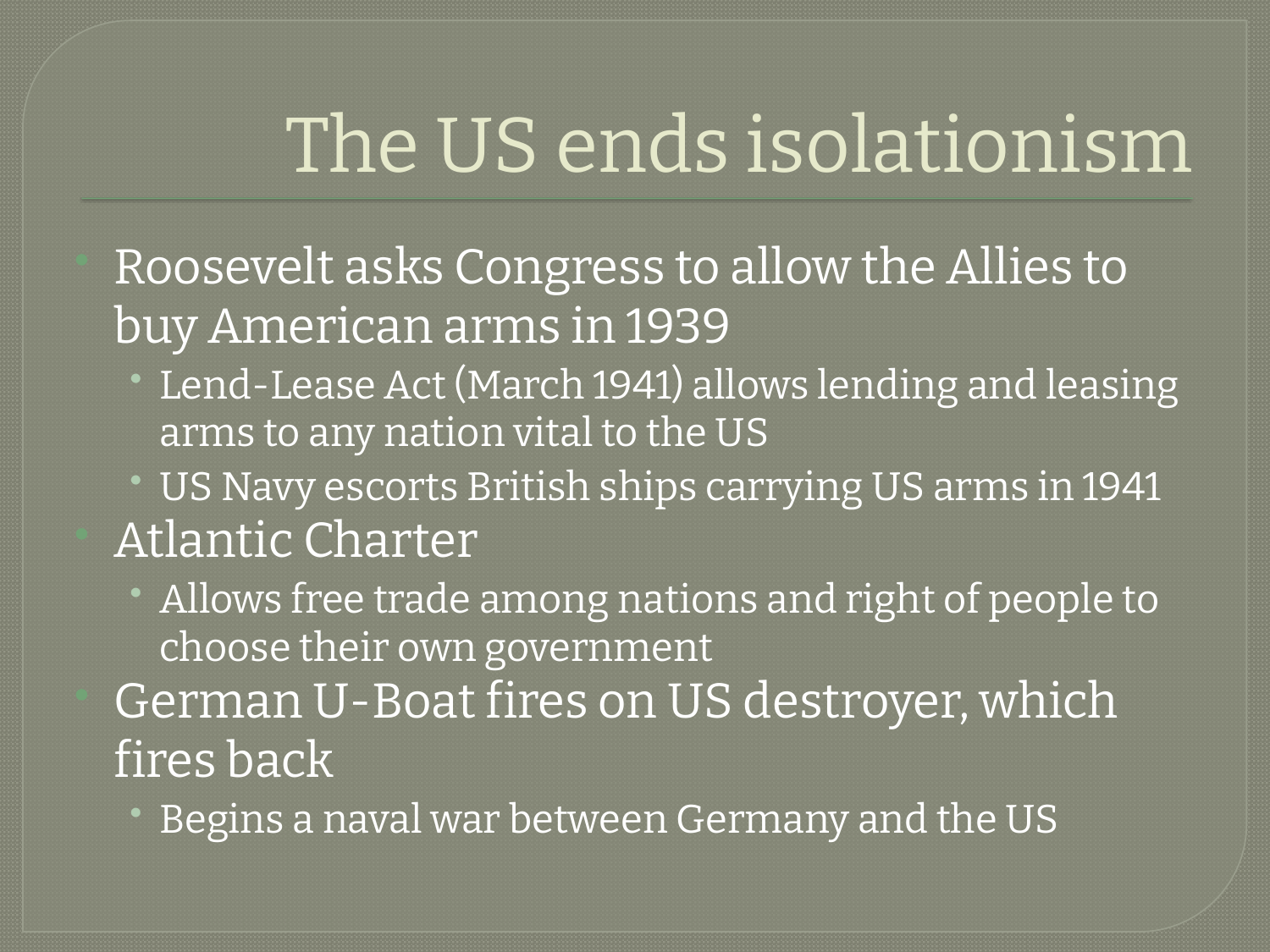

# The US ends isolationism
Roosevelt asks Congress to allow the Allies to buy American arms in 1939
Lend-Lease Act (March 1941) allows lending and leasing arms to any nation vital to the US
US Navy escorts British ships carrying US arms in 1941
Atlantic Charter
Allows free trade among nations and right of people to choose their own government
German U-Boat fires on US destroyer, which fires back
Begins a naval war between Germany and the US